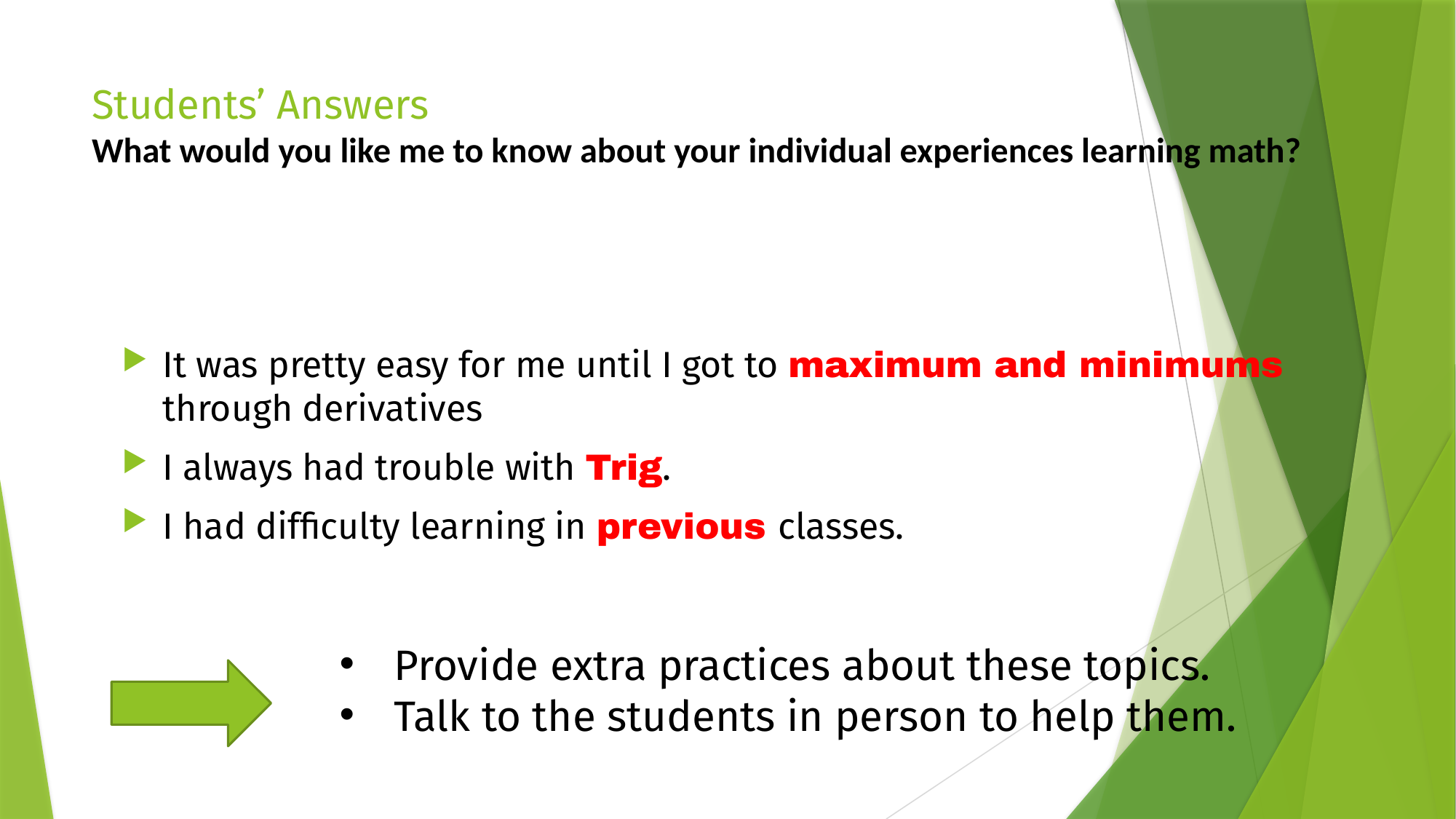

# Students’ Answers What would you like me to know about your individual experiences learning math?
It was pretty easy for me until I got to maximum and minimums through derivatives
I always had trouble with Trig.
I had difficulty learning in previous classes.

Provide extra practices about these topics.
Talk to the students in person to help them.